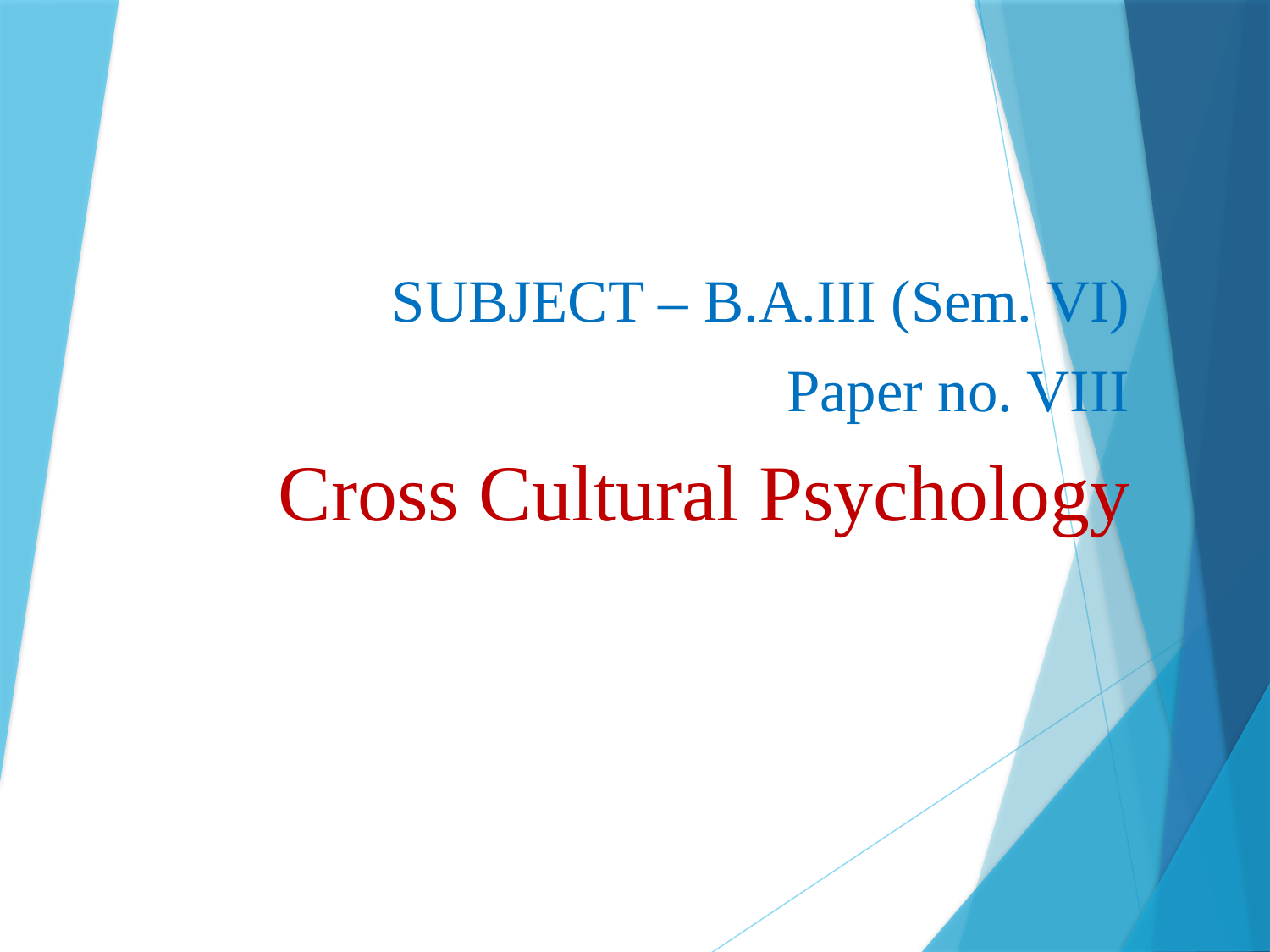

SUBJECT – B.A.III (Sem. VI)
 Paper no. VIII
Cross Cultural Psychology